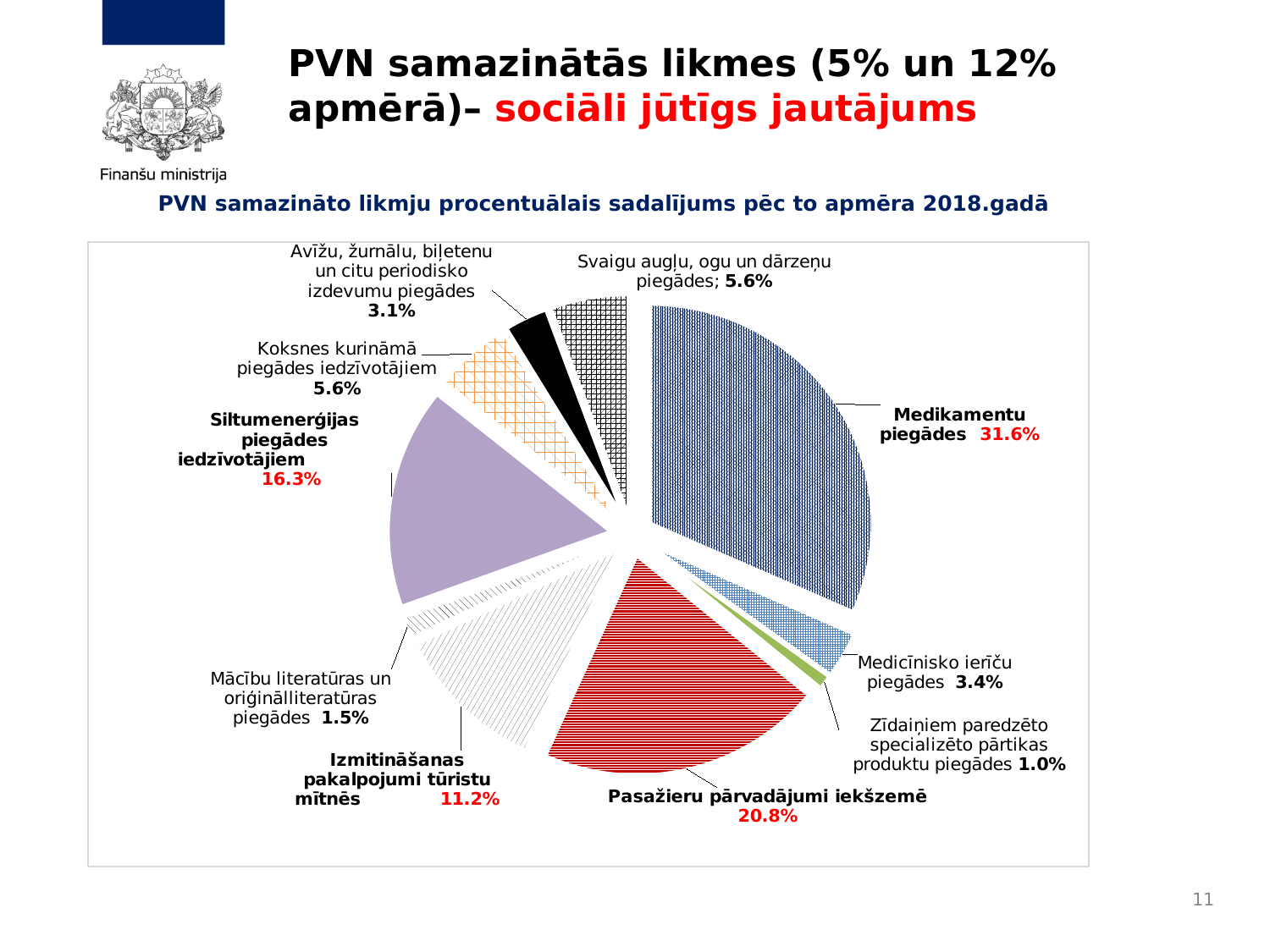

PVN samazinātās likmes (5% un 12% apmērā)– sociāli jūtīgs jautājums
PVN samazināto likmju procentuālais sadalījums pēc to apmēra 2018.gadā

### Chart

| Category |  |
|---|---|
| Medikamentu piegādes  | 0.31627313283288844 |
| Medicīnisko ierīču piegādes  | 0.03377826995203611 |
| Zīdaiņiem paredzēto specializēto pārtikas produktu piegādes | 0.009633218957838216 |
| Pasažieru pārvadājumi iekšzemē | 0.2077497153490986 |
| Izmitināšanas pakalpojumi tūristu mītnēs | 0.11207221640817266 |
| Mācību literatūras un oriģinālliteratūras piegādes  | 0.015133490622460095 |
| Siltumenerģijas piegādes iedzīvotājiem | 0.16292422944462354 |
| Koksnes kurināmā piegādes iedzīvotājiem | 0.05557424578618547 |
| Avīžu, žurnālu, biļetenu un citu periodisko izdevumu piegādes | 0.03074619854875208 |
| Svaigu augļu, ogu un dārzeņu piegādes | 0.0562152820979448 |
11